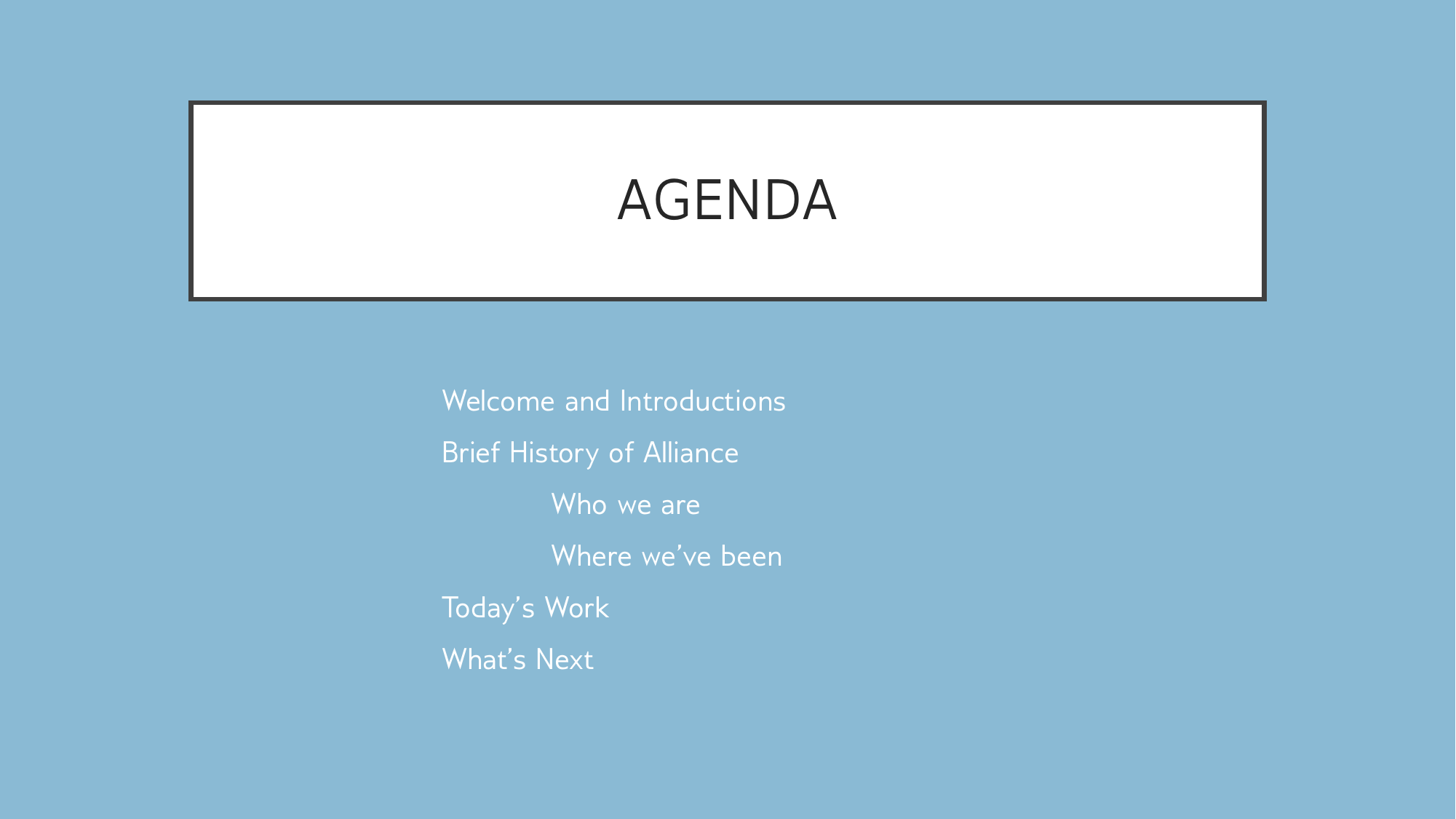

# Agenda

	Welcome and Introductions
	Brief History of Alliance
		Who we are
		Where we’ve been
	Today’s Work
	What’s Next